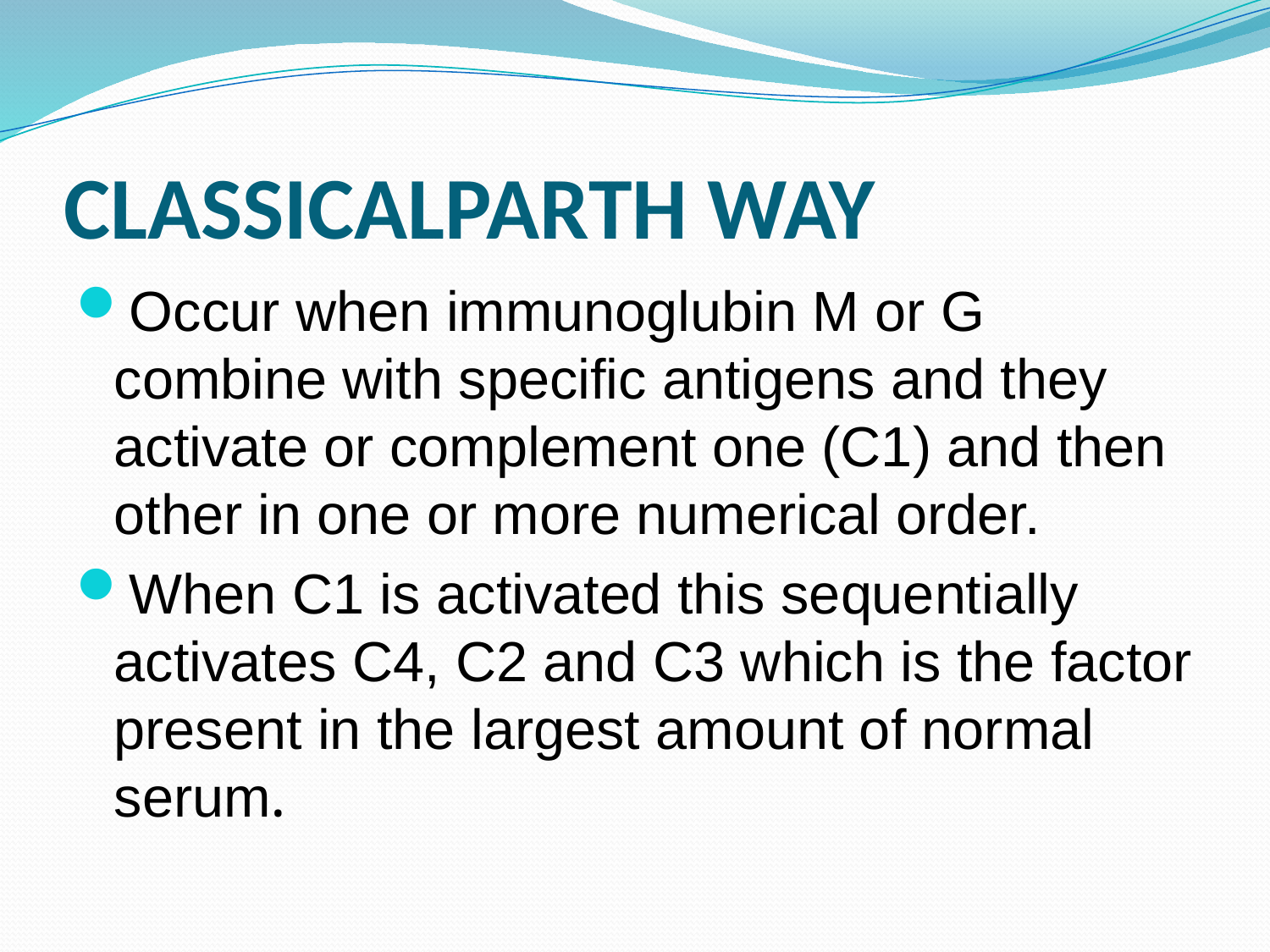

# CLASSICALPARTH WAY
Occur when immunoglubin M or G combine with specific antigens and they activate or complement one (C1) and then other in one or more numerical order.
When C1 is activated this sequentially activates C4, C2 and C3 which is the factor present in the largest amount of normal serum.